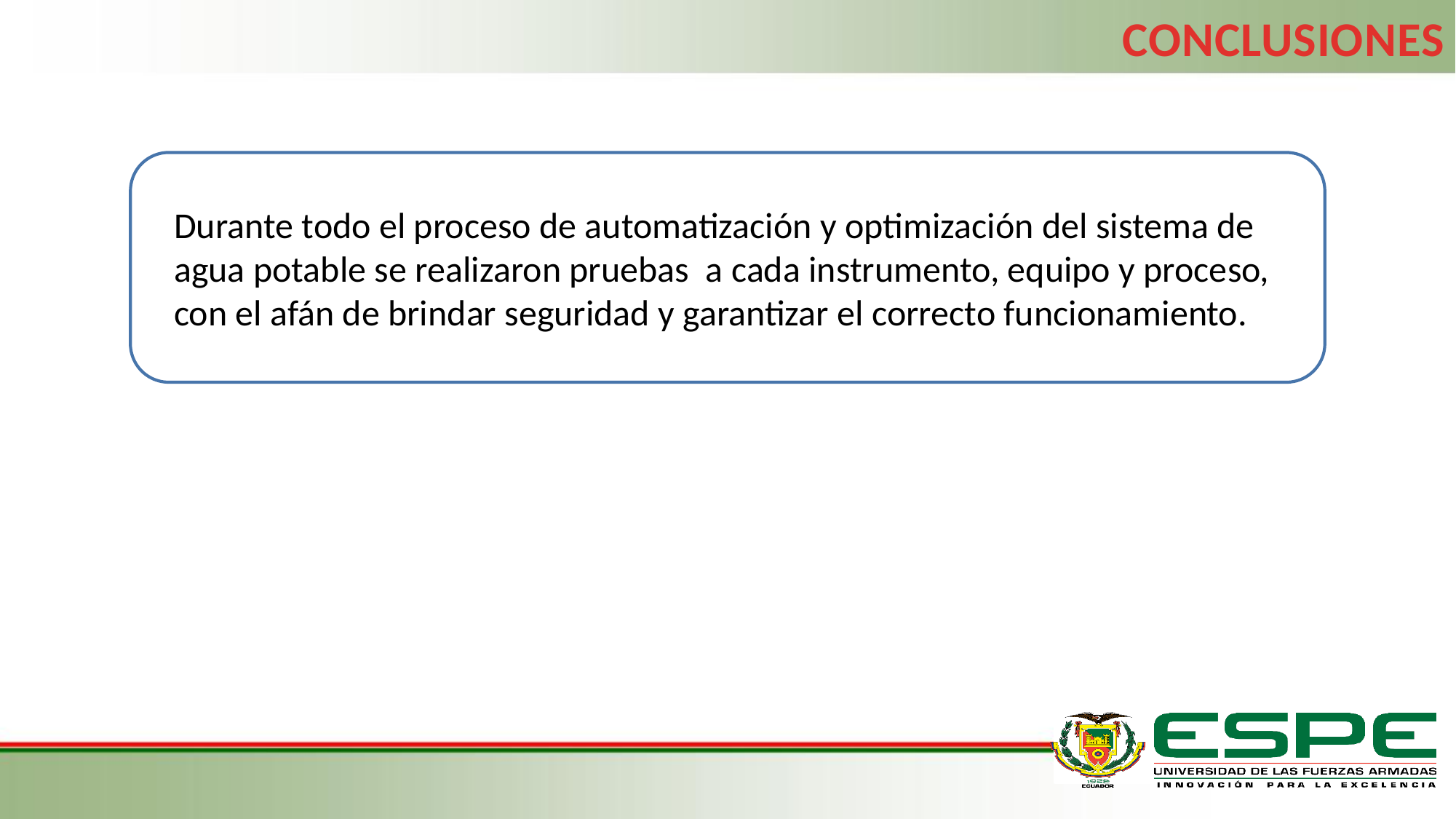

CONCLUSIONES

Durante todo el proceso de automatización y optimización del sistema de agua potable se realizaron pruebas  a cada instrumento, equipo y proceso, con el afán de brindar seguridad y garantizar el correcto funcionamiento.